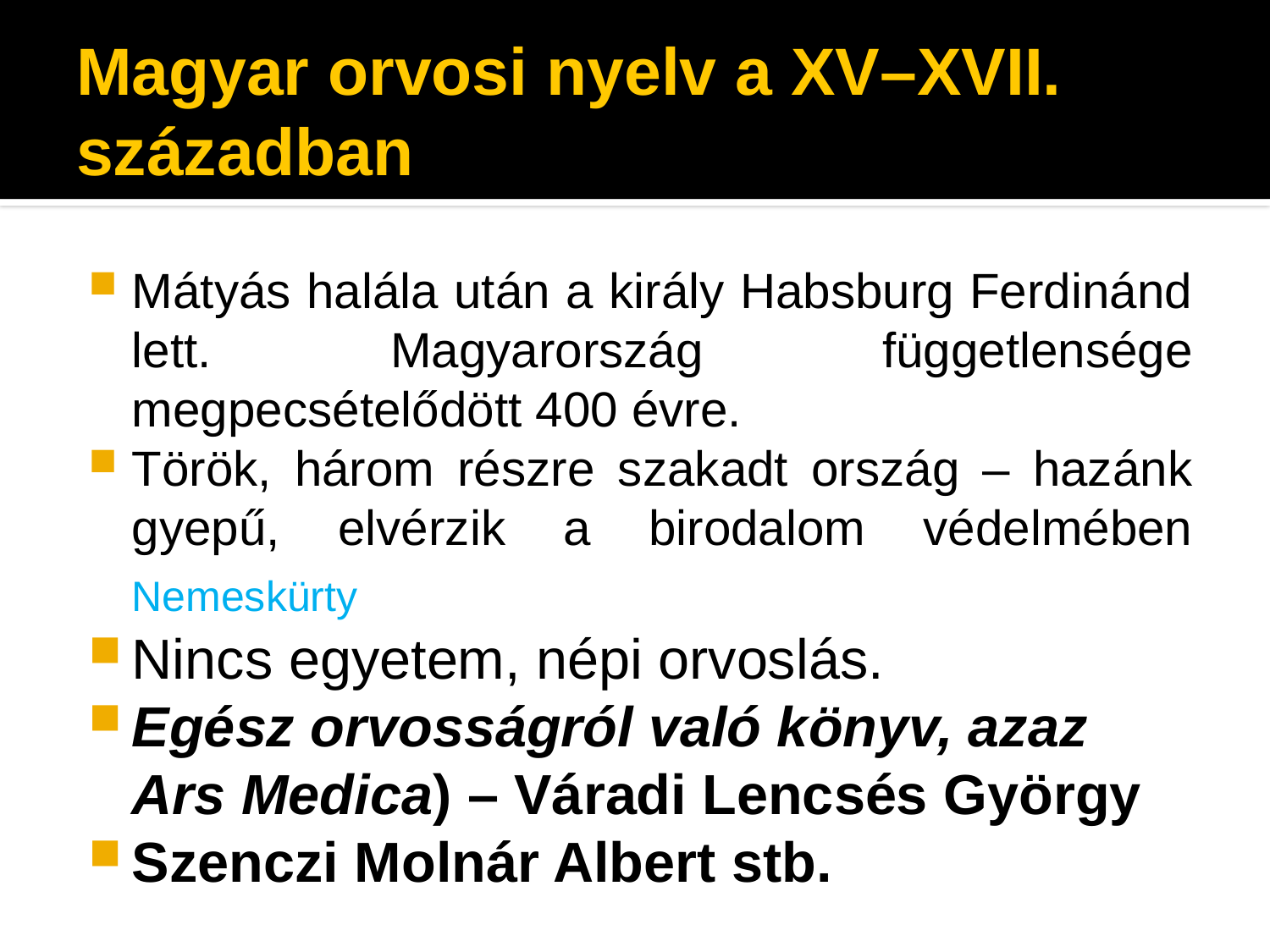

# Magyar orvosi nyelv a XV–XVII. században
Mátyás halála után a király Habsburg Ferdinánd lett. Magyarország függetlensége megpecsételődött 400 évre.
Török, három részre szakadt ország – hazánk gyepű, elvérzik a birodalom védelmében Nemeskürty
Nincs egyetem, népi orvoslás.
Egész orvosságról való könyv, azaz Ars Medica) – Váradi Lencsés György
Szenczi Molnár Albert stb.